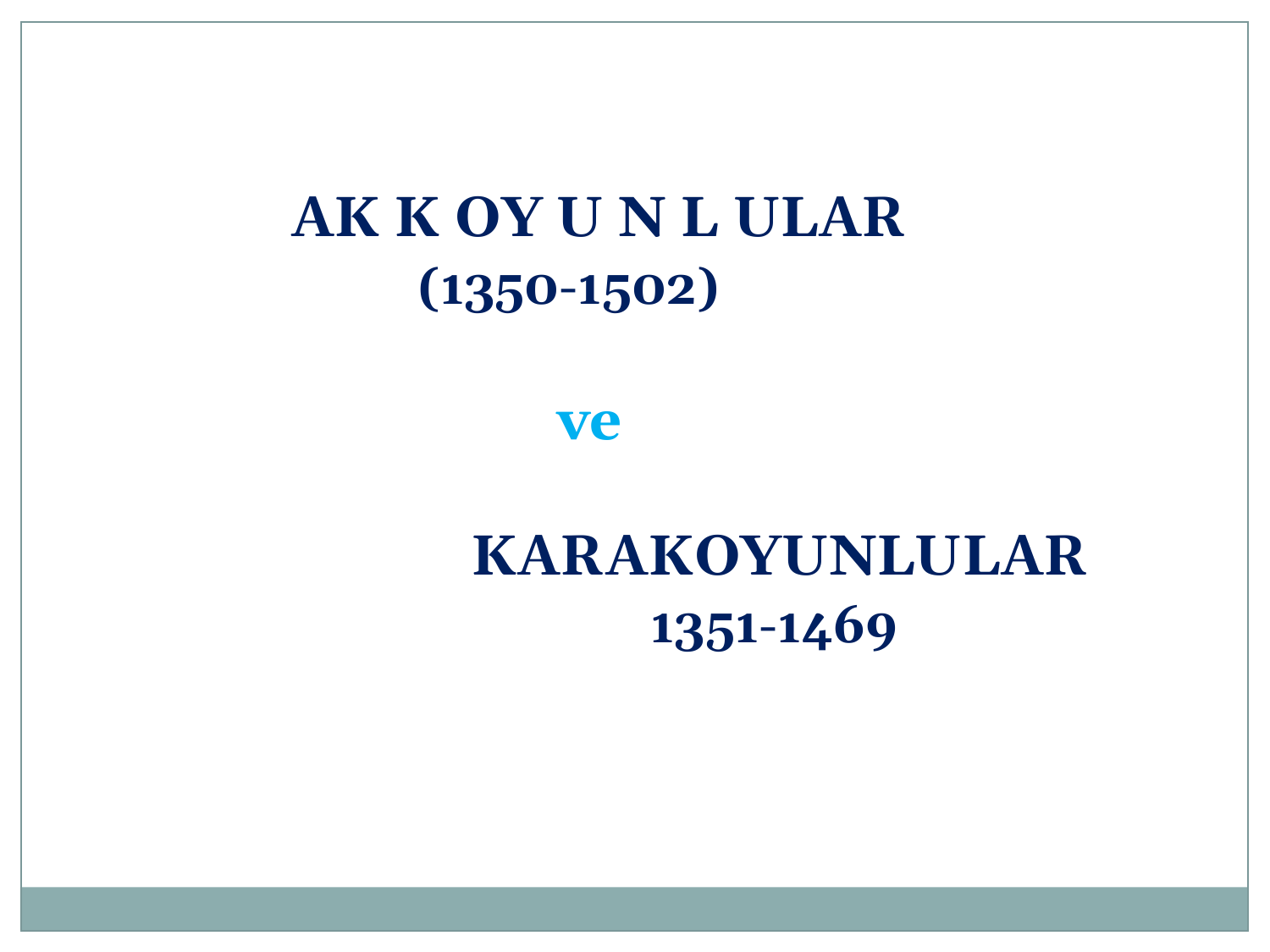

AK K OY U N L ULAR
 			(1350-1502)

ve

			KARAKOYUNLULAR
			1351-1469